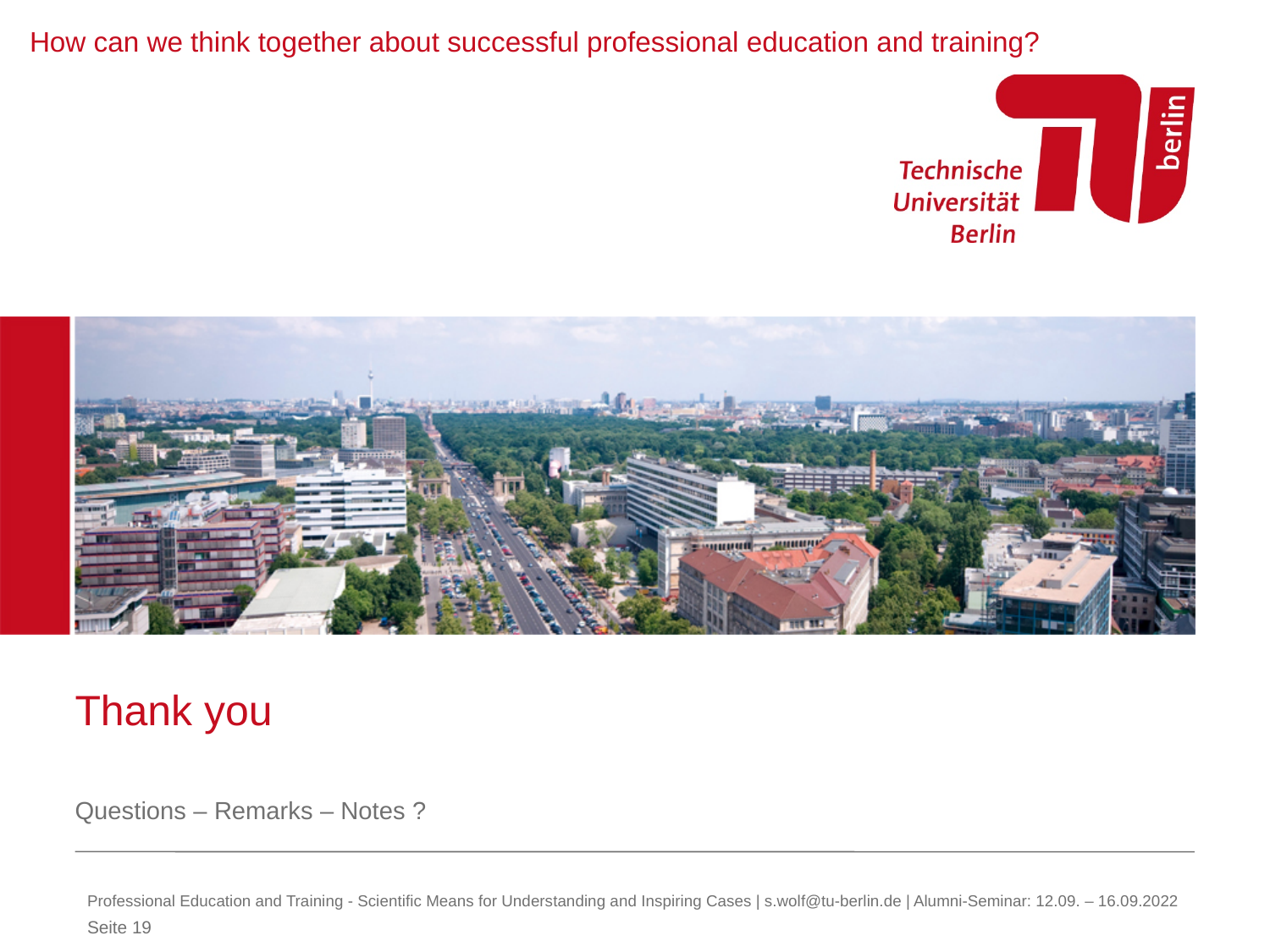

How can we think together about successful professional education and training?
# Thank you
Questions – Remarks – Notes ?
Professional Education and Training - Scientific Means for Understanding and Inspiring Cases | s.wolf@tu-berlin.de | Alumni-Seminar: 12.09. – 16.09.2022
Seite 19